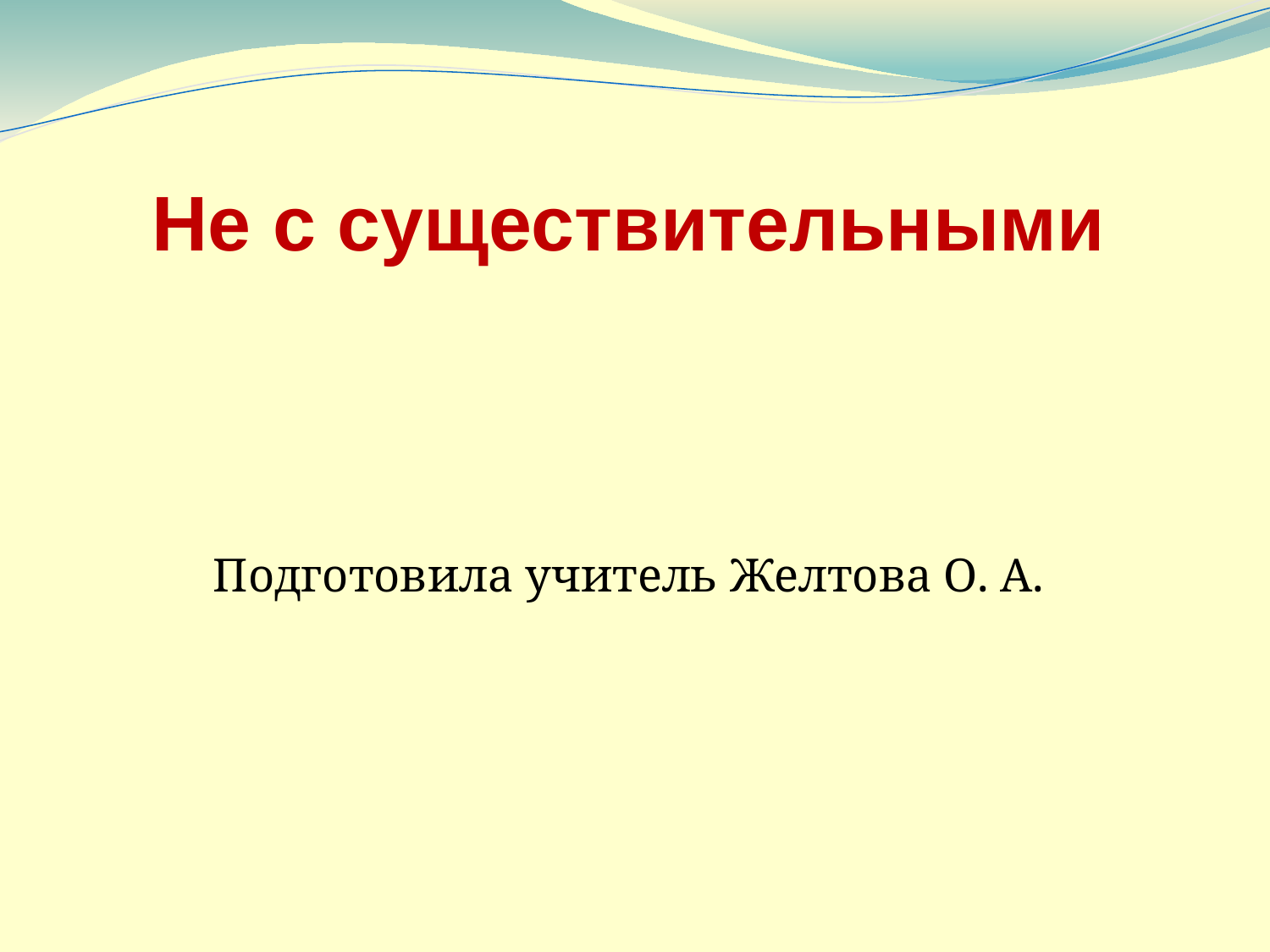

# Не с существительными
Подготовила учитель Желтова О. А.